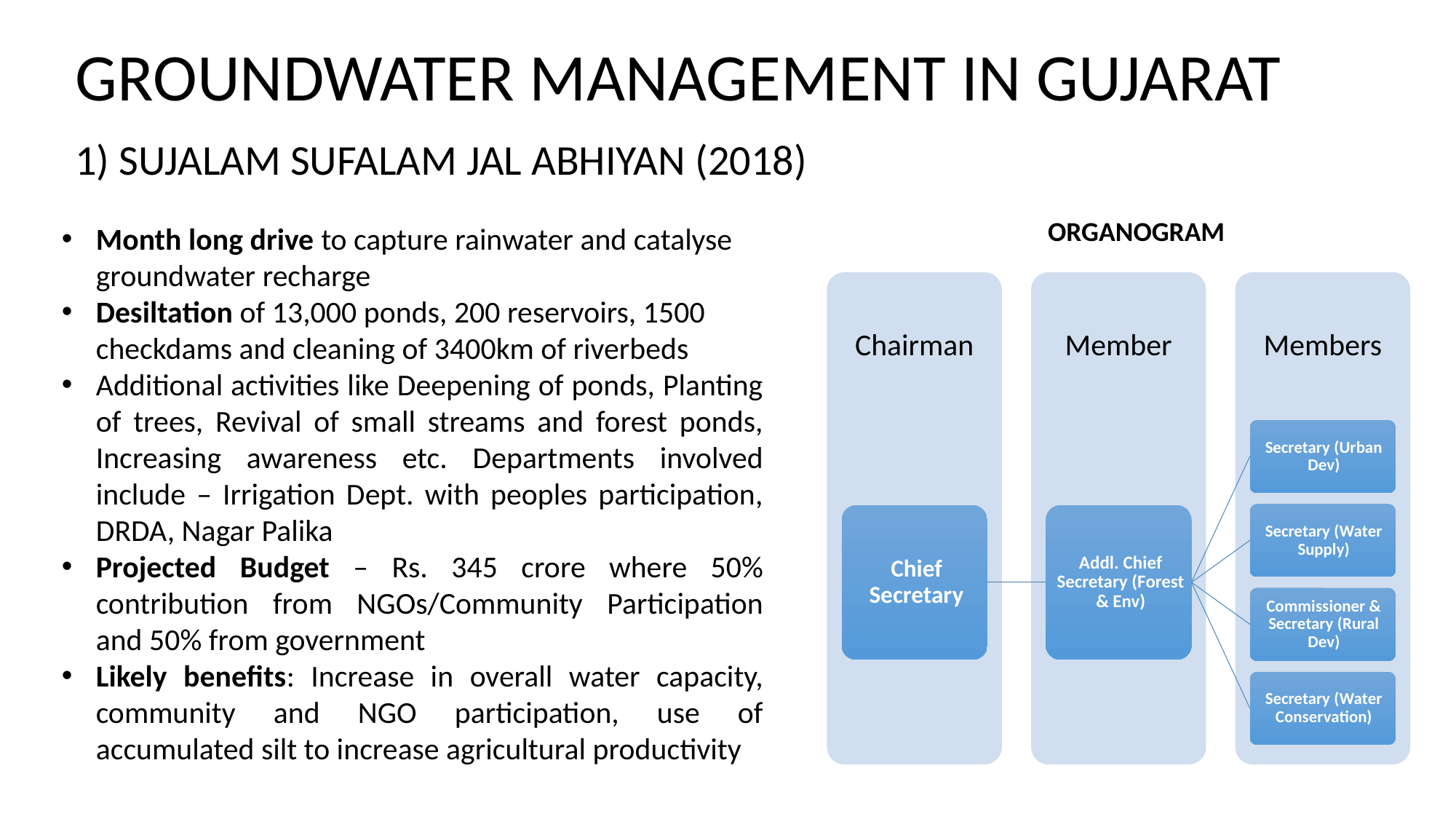

# GROUNDWATER MANAGEMENT IN GUJARAT
1) SUJALAM SUFALAM JAL ABHIYAN (2018)
ORGANOGRAM
Month long drive to capture rainwater and catalyse groundwater recharge
Desiltation of 13,000 ponds, 200 reservoirs, 1500 checkdams and cleaning of 3400km of riverbeds
Additional activities like Deepening of ponds, Planting of trees, Revival of small streams and forest ponds, Increasing awareness etc. Departments involved include – Irrigation Dept. with peoples participation, DRDA, Nagar Palika
Projected Budget – Rs. 345 crore where 50% contribution from NGOs/Community Participation and 50% from government
Likely benefits: Increase in overall water capacity, community and NGO participation, use of accumulated silt to increase agricultural productivity
Members
Member
Chairman
Chief Secretary

Addl. Chief Secretary (Forest & Env)

Secretary (Urban Dev)

Secretary (Water Supply)

Commissioner & Secretary (Rural Dev)

Secretary (Water Conservation)